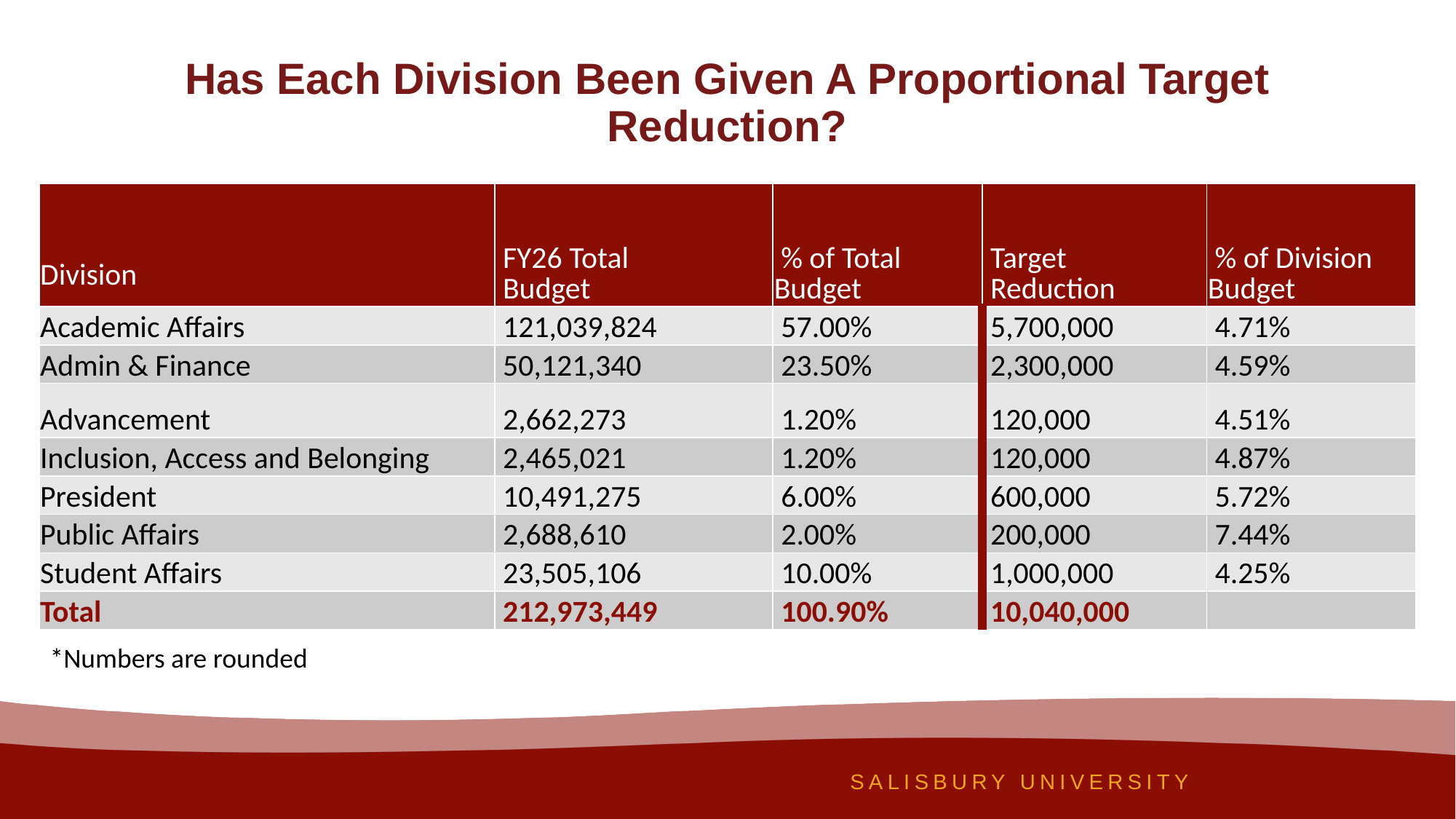

# Has Each Division Been Given A Proportional Target Reduction?
| Division | FY26 Total Budget | % of Total Budget | Target Reduction | % of Division Budget |
| --- | --- | --- | --- | --- |
| Academic Affairs | 121,039,824 | 57.00% | 5,700,000 | 4.71% |
| Admin & Finance | 50,121,340 | 23.50% | 2,300,000 | 4.59% |
| Advancement | 2,662,273 | 1.20% | 120,000 | 4.51% |
| Inclusion, Access and Belonging | 2,465,021 | 1.20% | 120,000 | 4.87% |
| President | 10,491,275 | 6.00% | 600,000 | 5.72% |
| Public Affairs | 2,688,610 | 2.00% | 200,000 | 7.44% |
| Student Affairs | 23,505,106 | 10.00% | 1,000,000 | 4.25% |
| Total | 212,973,449 | 100.90% | 10,040,000 |  |
*Numbers are rounded